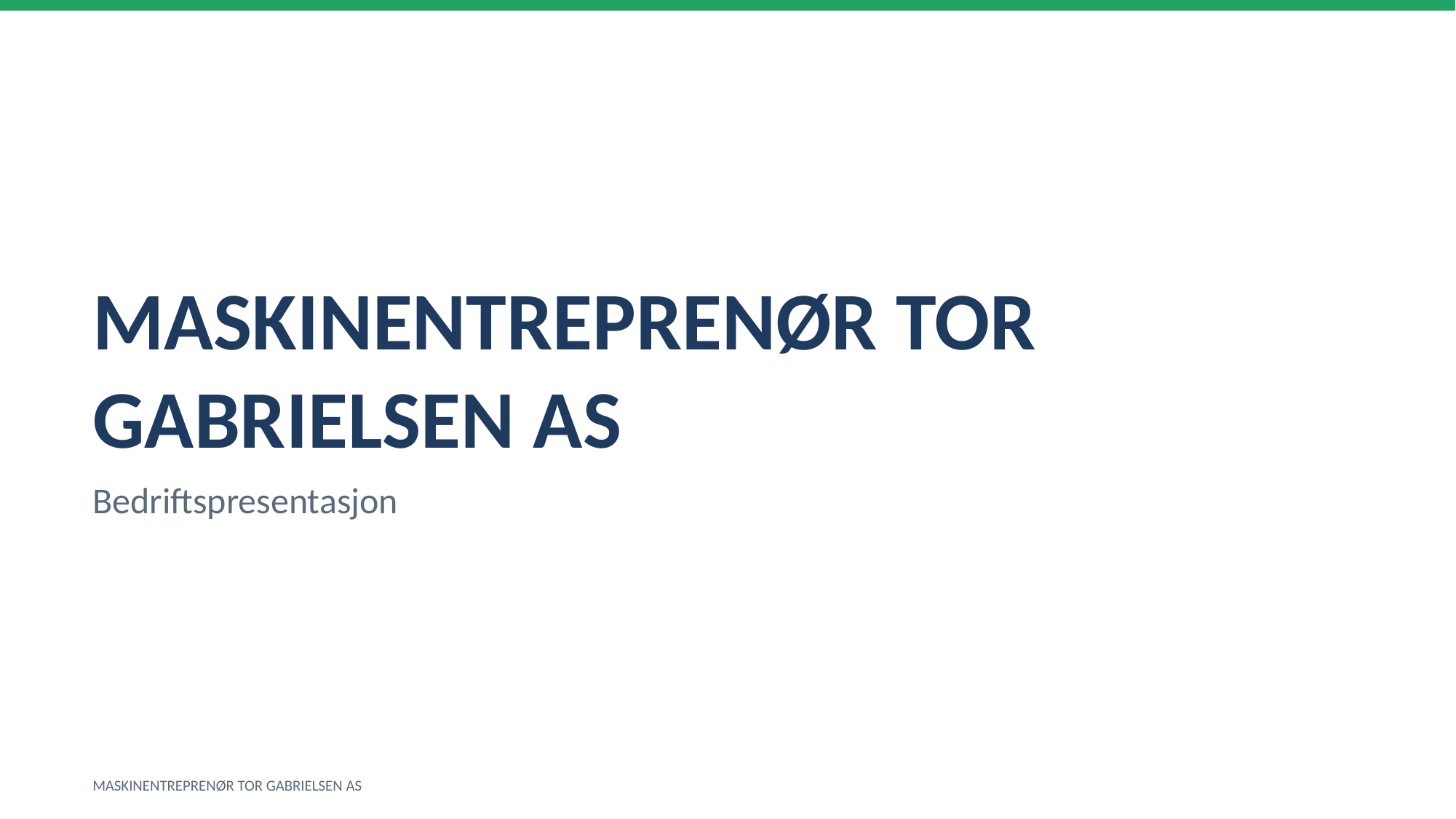

MASKINENTREPRENØR TOR GABRIELSEN AS
Bedriftspresentasjon
MASKINENTREPRENØR TOR GABRIELSEN AS